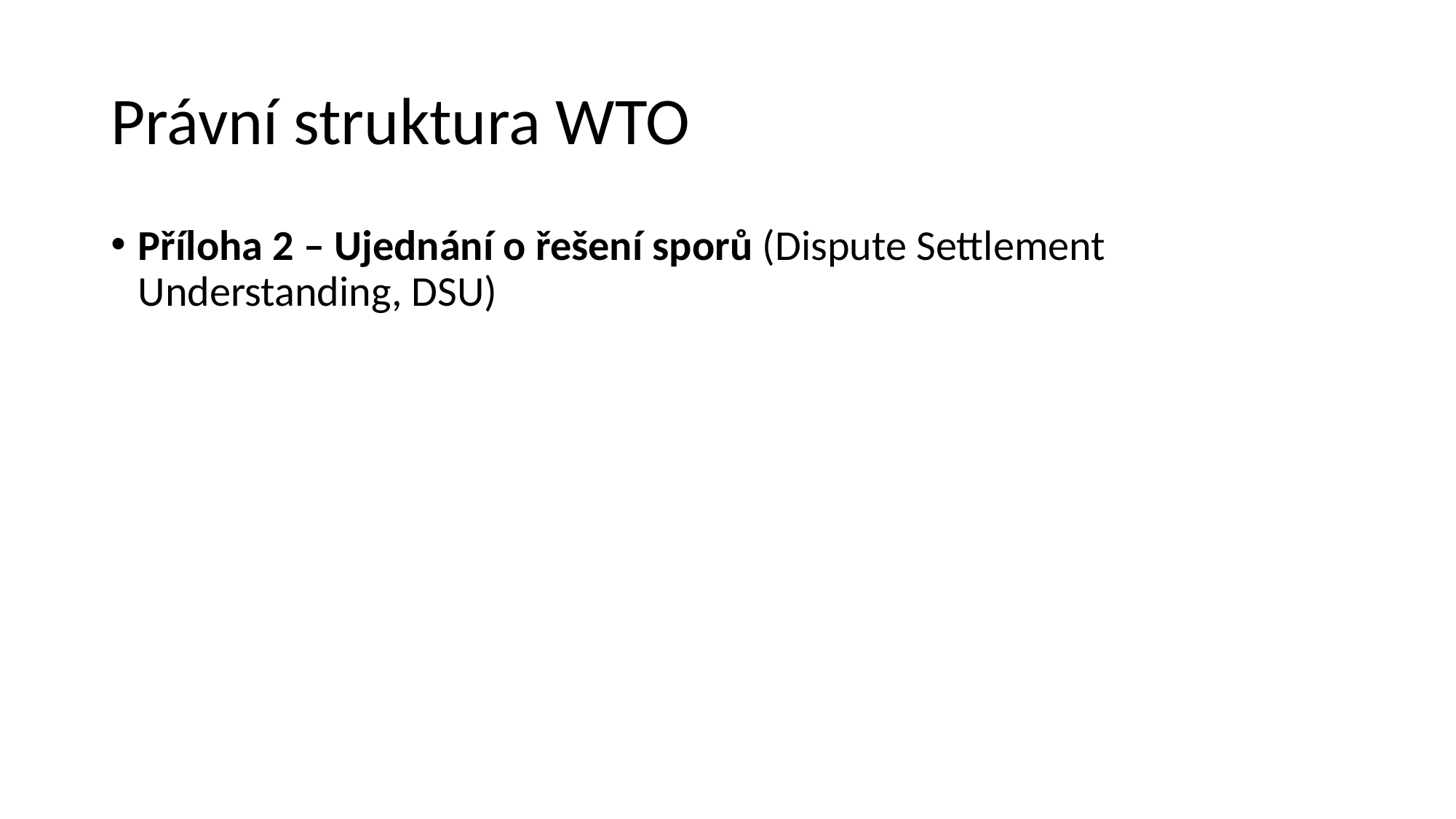

# Právní struktura WTO
Příloha 2 – Ujednání o řešení sporů (Dispute Settlement Understanding, DSU)